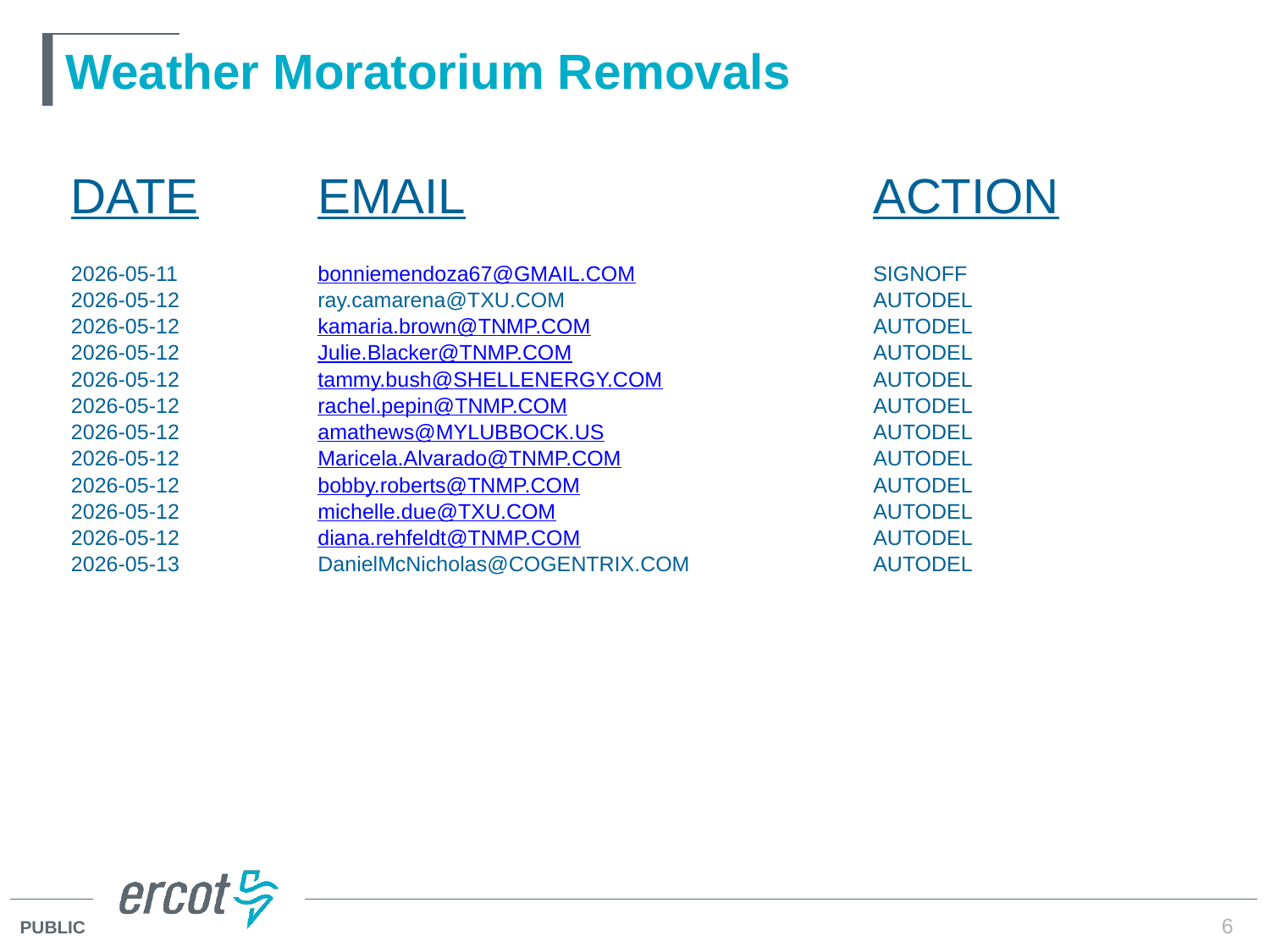

# Weather Moratorium Removals
| DATE | EMAIL | ACTION |
| --- | --- | --- |
| 2026-05-11 2026-05-12 2026-05-12 2026-05-12 2026-05-12 2026-05-12 2026-05-12 2026-05-12 2026-05-12 2026-05-12 2026-05-12 2026-05-13 | bonniemendoza67@GMAIL.COM ray.camarena@TXU.COM kamaria.brown@TNMP.COM Julie.Blacker@TNMP.COM tammy.bush@SHELLENERGY.COM rachel.pepin@TNMP.COM amathews@MYLUBBOCK.US Maricela.Alvarado@TNMP.COM bobby.roberts@TNMP.COM michelle.due@TXU.COM diana.rehfeldt@TNMP.COM DanielMcNicholas@COGENTRIX.COM | SIGNOFF AUTODEL AUTODEL AUTODEL AUTODEL AUTODEL AUTODEL AUTODEL AUTODEL AUTODEL AUTODEL AUTODEL |
6